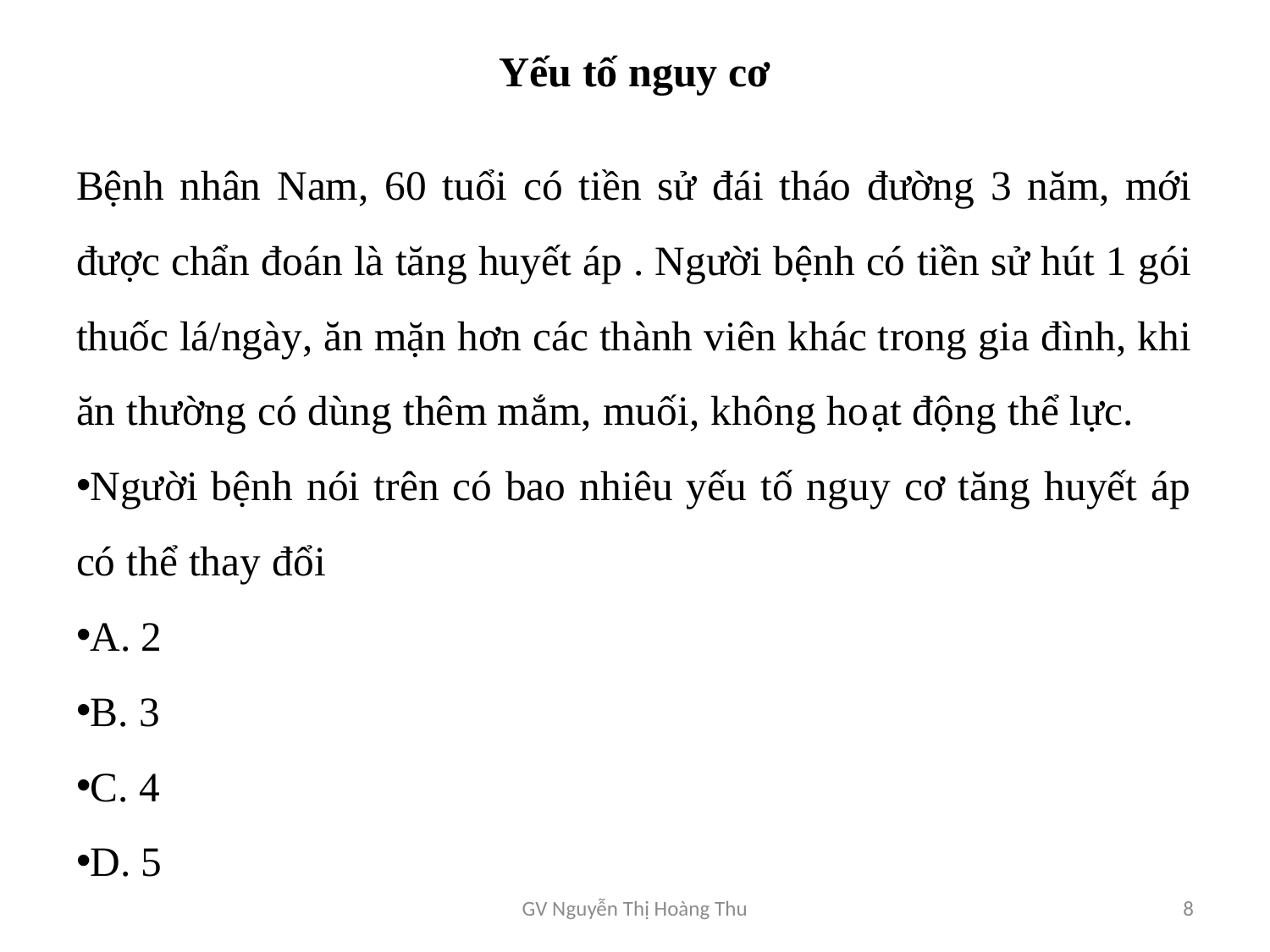

# Yếu tố nguy cơ
Bệnh nhân Nam, 60 tuổi có tiền sử đái tháo đường 3 năm, mới được chẩn đoán là tăng huyết áp . Người bệnh có tiền sử hút 1 gói thuốc lá/ngày, ăn mặn hơn các thành viên khác trong gia đình, khi ăn thường có dùng thêm mắm, muối, không hoạt động thể lực.
Người bệnh nói trên có bao nhiêu yếu tố nguy cơ tăng huyết áp có thể thay đổi
A. 2
B. 3
C. 4
D. 5

GV Nguyễn Thị Hoàng Thu
8